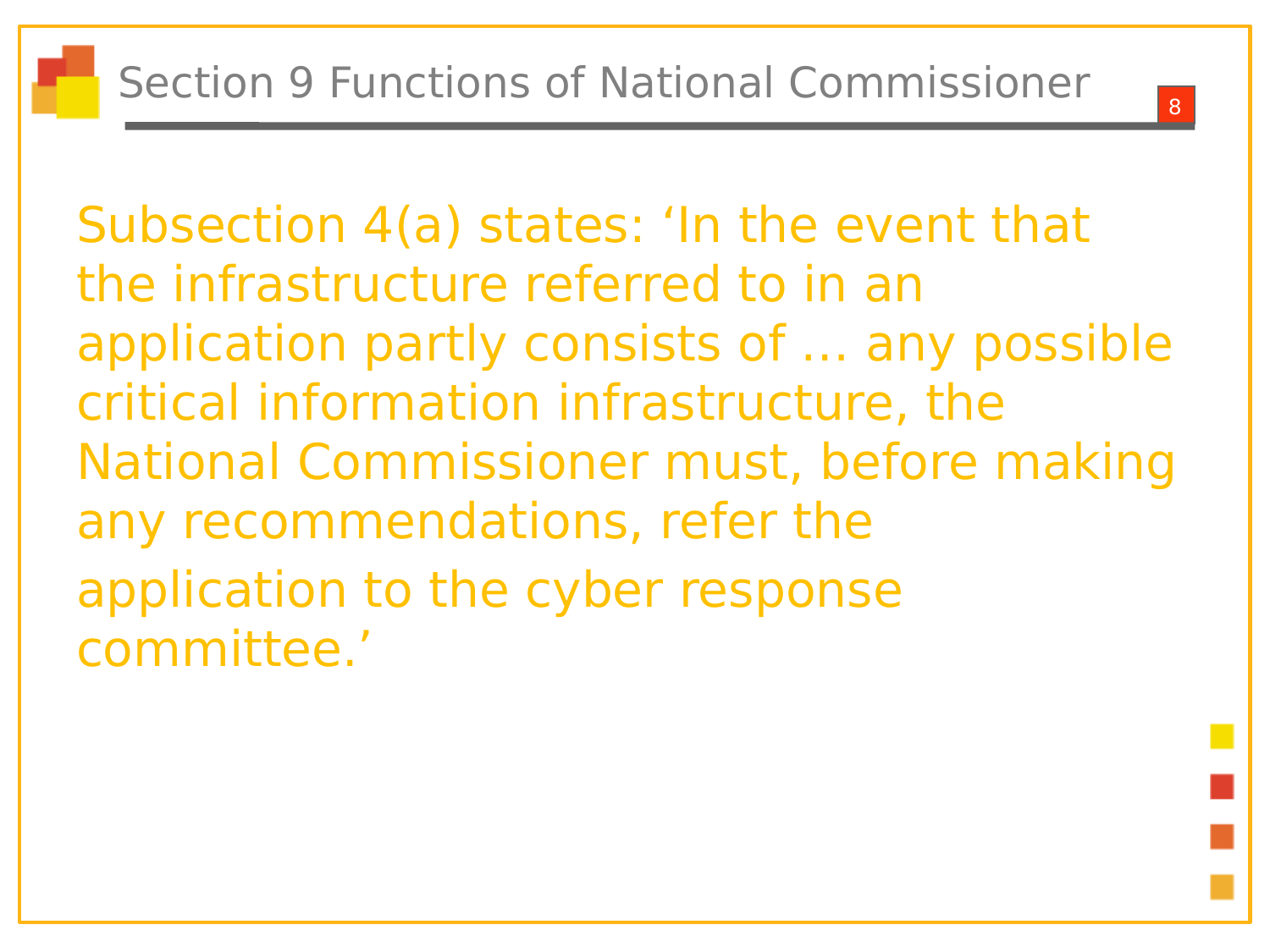

# Section 9 Functions of National Commissioner
Subsection 4(a) states: ‘In the event that the infrastructure referred to in an application partly consists of … any possible critical information infrastructure, the National Commissioner must, before making any recommendations, refer the
application to the cyber response committee.’